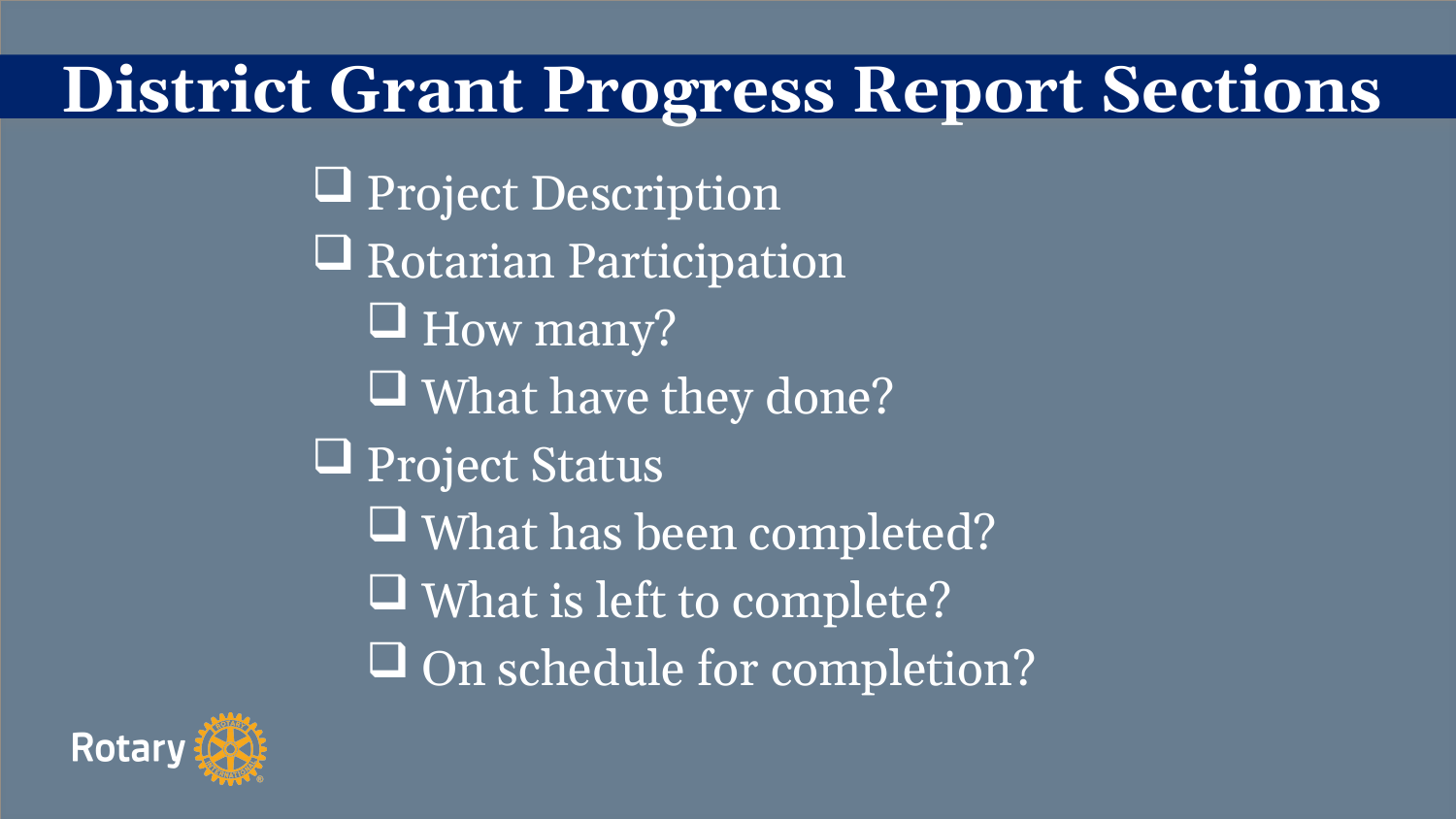

# District Grant Progress Report Sections
 Project Description
 Rotarian Participation
 How many?
 What have they done?
 Project Status
 What has been completed?
 What is left to complete?
 On schedule for completion?